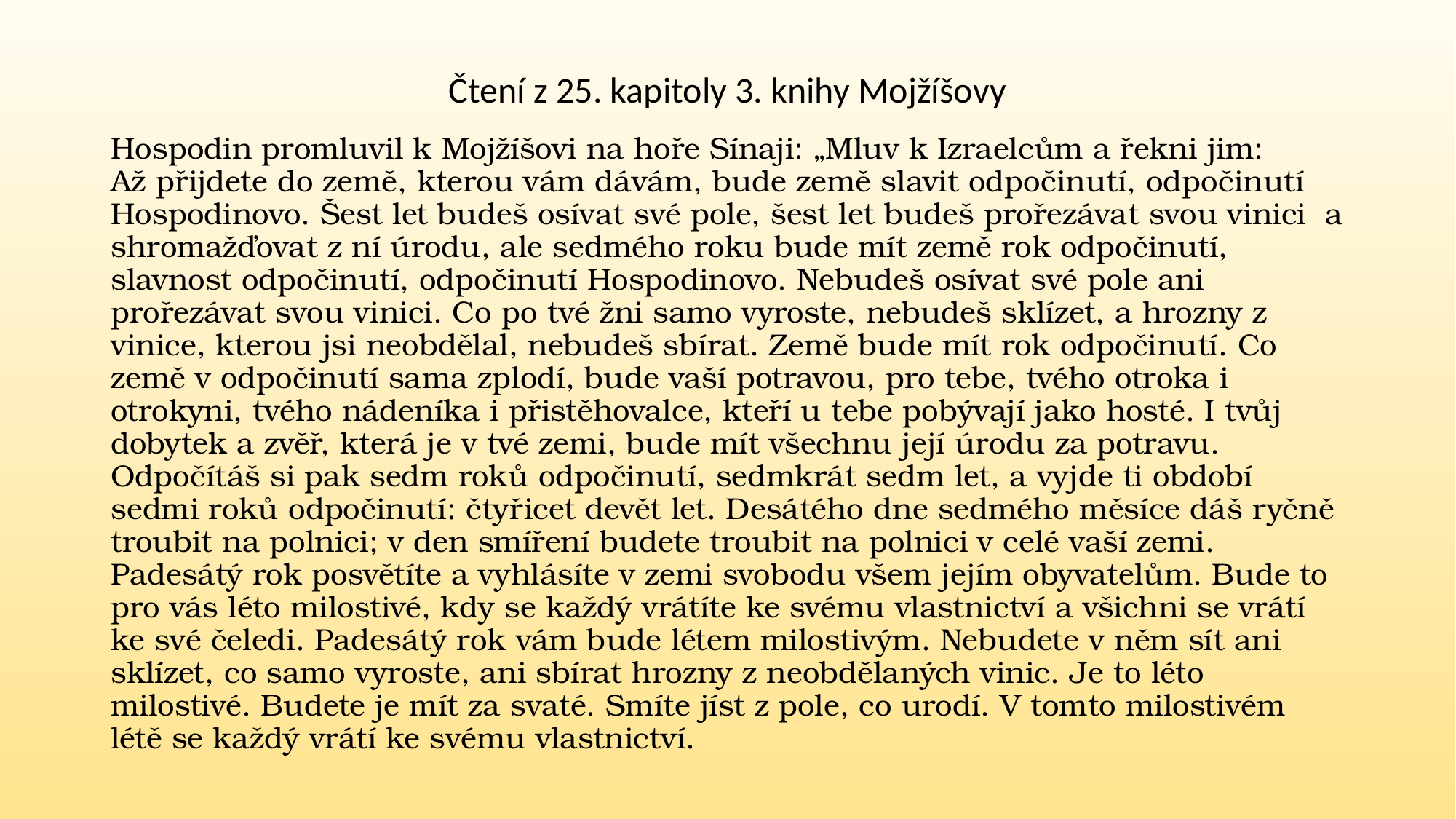

# Čtení z 25. kapitoly 3. knihy Mojžíšovy
Hospodin promluvil k Mojžíšovi na hoře Sínaji: „Mluv k Izraelcům a řekni jim:     Až přijdete do země, kterou vám dávám, bude země slavit odpočinutí, odpočinutí Hospodinovo. Šest let budeš osívat své pole, šest let budeš prořezávat svou vinici  a shromažďovat z ní úrodu, ale sedmého roku bude mít země rok odpočinutí, slavnost odpočinutí, odpočinutí Hospodinovo. Nebudeš osívat své pole ani prořezávat svou vinici. Co po tvé žni samo vyroste, nebudeš sklízet, a hrozny z vinice, kterou jsi neobdělal, nebudeš sbírat. Země bude mít rok odpočinutí. Co země v odpočinutí sama zplodí, bude vaší potravou, pro tebe, tvého otroka i otrokyni, tvého nádeníka i přistěhovalce, kteří u tebe pobývají jako hosté. I tvůj dobytek a zvěř, která je v tvé zemi, bude mít všechnu její úrodu za potravu. Odpočítáš si pak sedm roků odpočinutí, sedmkrát sedm let, a vyjde ti období sedmi roků odpočinutí: čtyřicet devět let. Desátého dne sedmého měsíce dáš ryčně troubit na polnici; v den smíření budete troubit na polnici v celé vaší zemi. Padesátý rok posvětíte a vyhlásíte v zemi svobodu všem jejím obyvatelům. Bude to pro vás léto milostivé, kdy se každý vrátíte ke svému vlastnictví a všichni se vrátí ke své čeledi. Padesátý rok vám bude létem milostivým. Nebudete v něm sít ani sklízet, co samo vyroste, ani sbírat hrozny z neobdělaných vinic. Je to léto milostivé. Budete je mít za svaté. Smíte jíst z pole, co urodí. V tomto milostivém létě se každý vrátí ke svému vlastnictví.